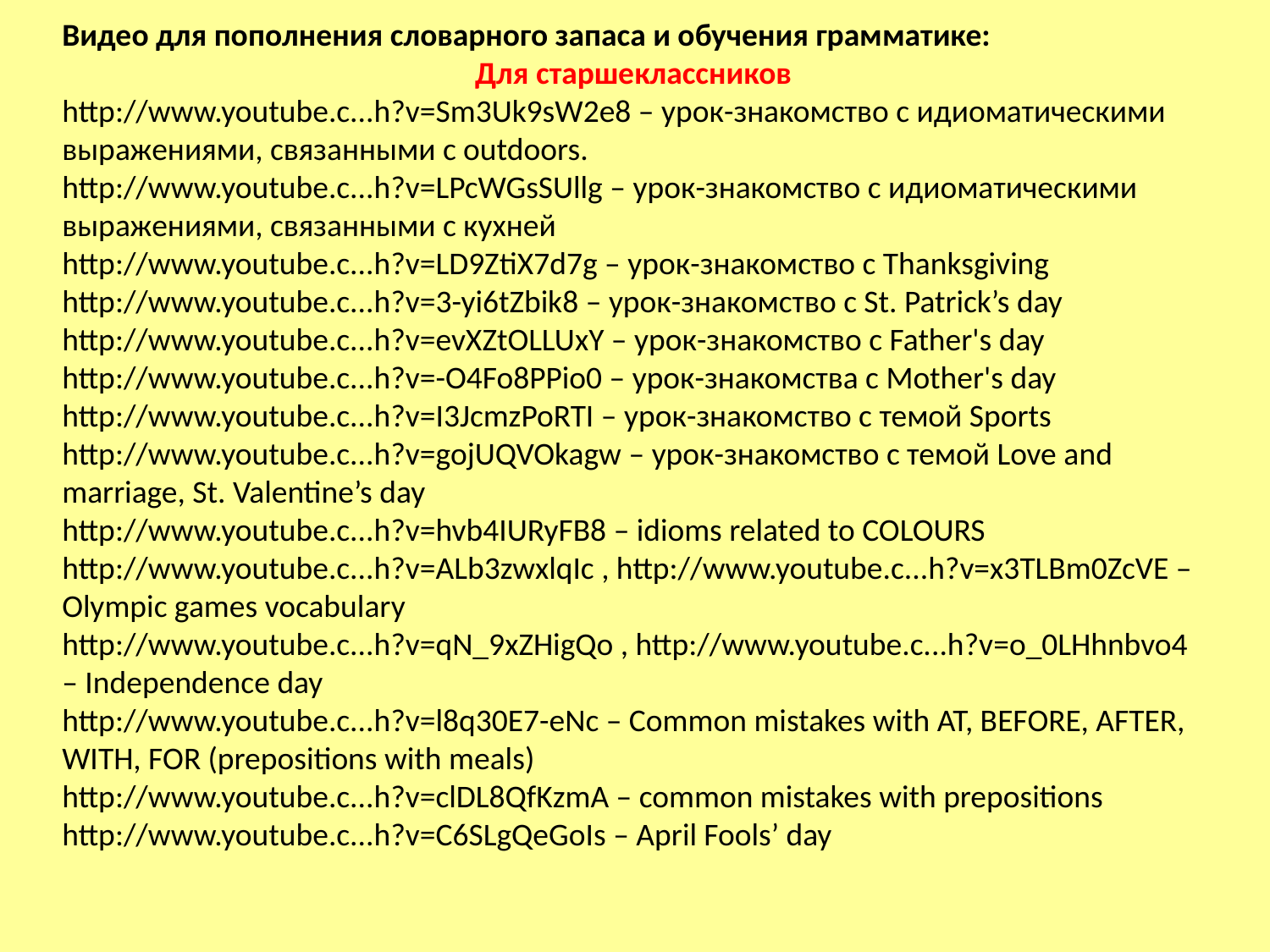

Видео для пополнения словарного запаса и обучения грамматике:
 Для старшеклассников
http://www.youtube.c...h?v=Sm3Uk9sW2e8 – урок-знакомство с идиоматическими выражениями, связанными с outdoors.
http://www.youtube.c...h?v=LPcWGsSUllg – урок-знакомство с идиоматическими выражениями, связанными с кухней
http://www.youtube.c...h?v=LD9ZtiX7d7g – урок-знакомство с Thanksgiving
http://www.youtube.c...h?v=3-yi6tZbik8 – урок-знакомство с St. Patrick’s day
http://www.youtube.c...h?v=evXZtOLLUxY – урок-знакомство с Father's day
http://www.youtube.c...h?v=-O4Fo8PPio0 – урок-знакомства с Mother's day
http://www.youtube.c...h?v=I3JcmzPoRTI – урок-знакомство с темой Sports
http://www.youtube.c...h?v=gojUQVOkagw – урок-знакомство с темой Love and marriage, St. Valentine’s day
http://www.youtube.c...h?v=hvb4IURyFB8 – idioms related to COLOURS
http://www.youtube.c...h?v=ALb3zwxlqIc , http://www.youtube.c...h?v=x3TLBm0ZcVE – Olympic games vocabulary
http://www.youtube.c...h?v=qN_9xZHigQo , http://www.youtube.c...h?v=o_0LHhnbvo4 – Independence day
http://www.youtube.c...h?v=l8q30E7-eNc – Common mistakes with AT, BEFORE, AFTER, WITH, FOR (prepositions with meals)
http://www.youtube.c...h?v=clDL8QfKzmA – common mistakes with prepositions
http://www.youtube.c...h?v=C6SLgQeGoIs – April Fools’ day